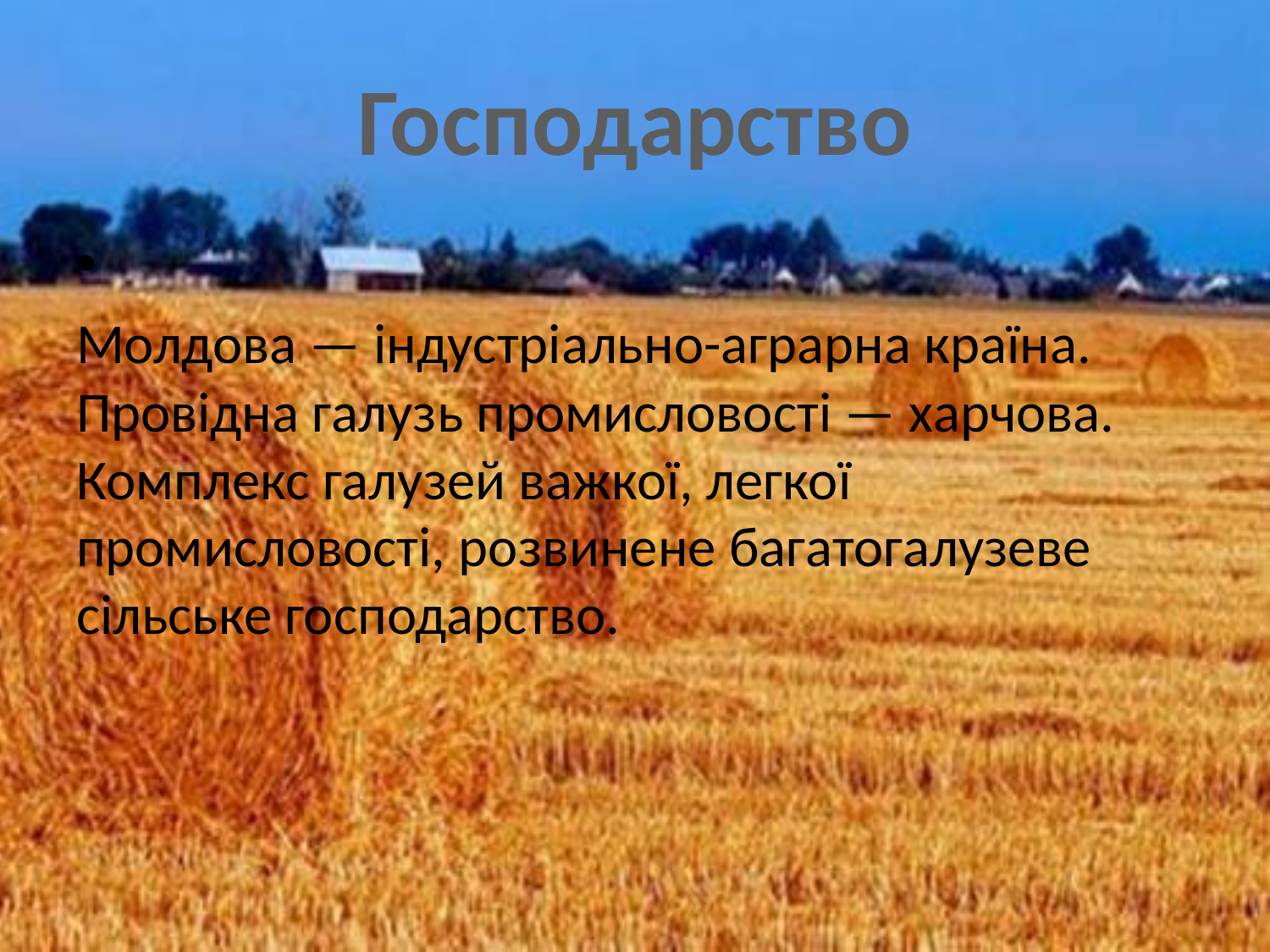

# Господарство

Молдова — індустріально-аграрна країна. Провідна галузь промисловості — харчова. Комплекс галузей важкої, легкої промисловості, розвинене багатогалузеве сільське господарство.